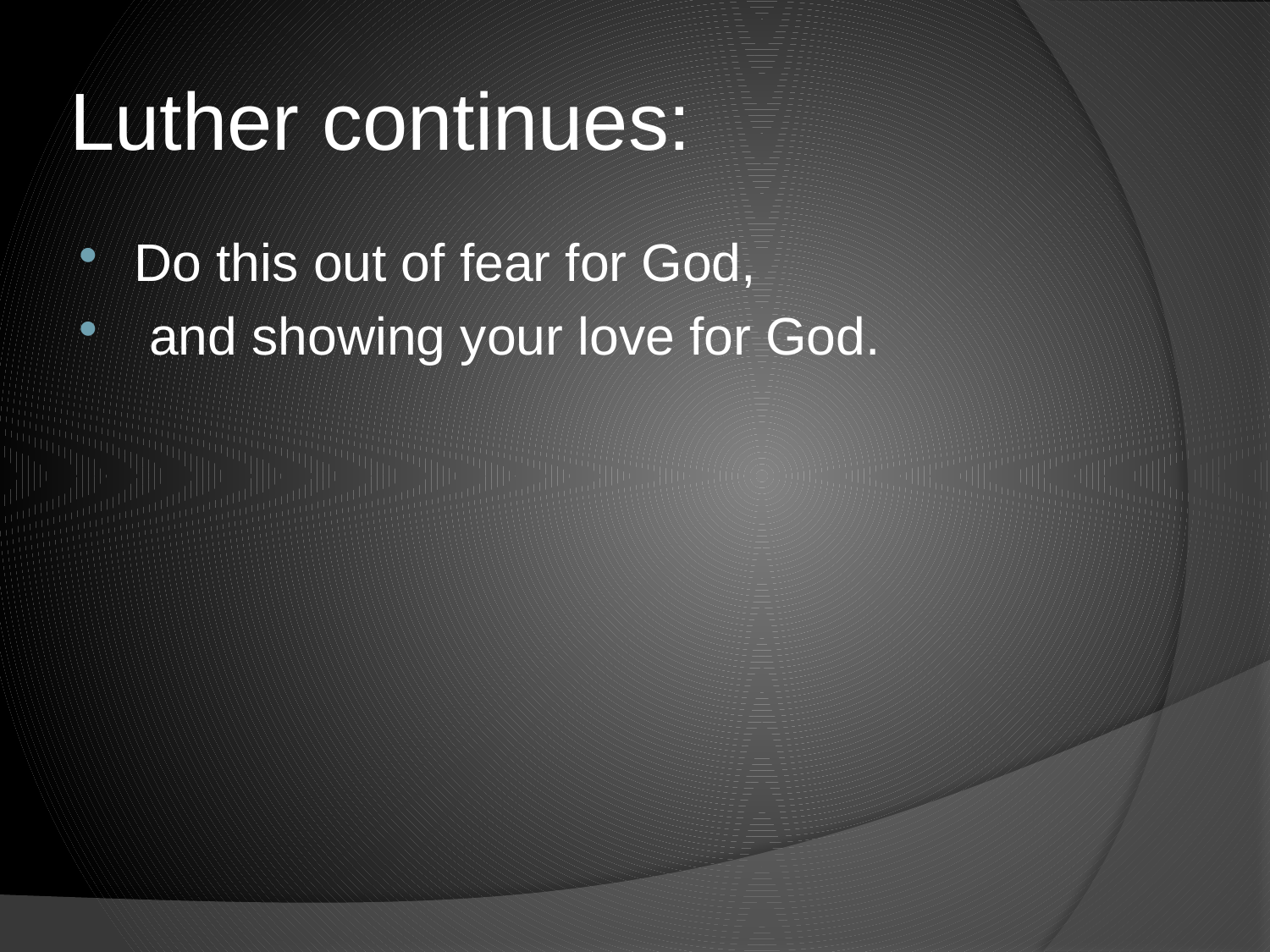

# Luther continues:
Do this out of fear for God,
 and showing your love for God.